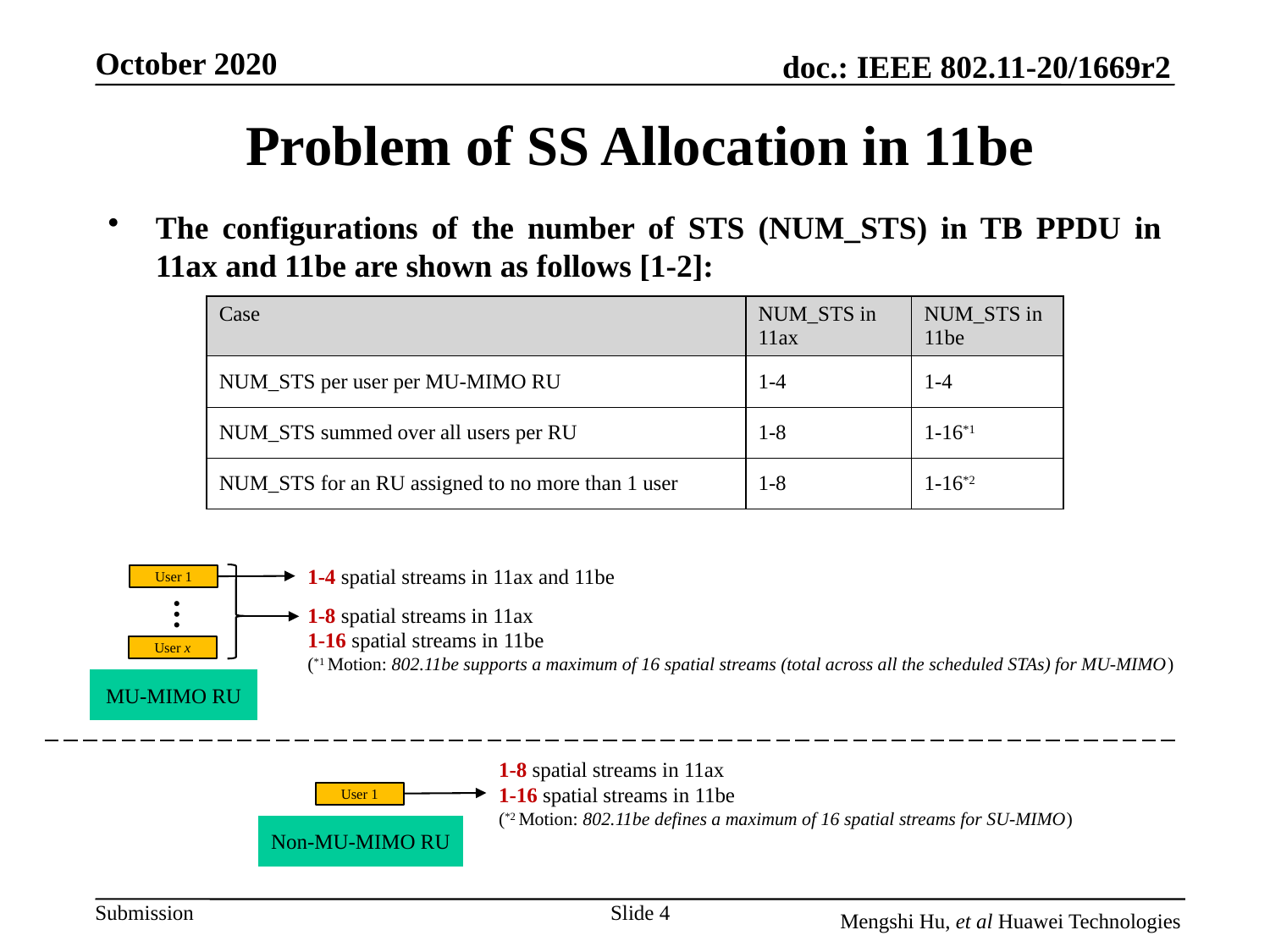

# Problem of SS Allocation in 11be
The configurations of the number of STS (NUM_STS) in TB PPDU in 11ax and 11be are shown as follows [1-2]:

| Case | NUM\_STS in 11ax | NUM\_STS in 11be |
| --- | --- | --- |
| NUM\_STS per user per MU-MIMO RU | 1-4 | 1-4 |
| NUM\_STS summed over all users per RU | 1-8 | 1-16\*1 |
| NUM\_STS for an RU assigned to no more than 1 user | 1-8 | 1-16\*2 |
1-4 spatial streams in 11ax and 11be

User 1
…
1-8 spatial streams in 11ax
1-16 spatial streams in 11be
(*1 Motion: 802.11be supports a maximum of 16 spatial streams (total across all the scheduled STAs) for MU-MIMO)
User x
MU-MIMO RU
1-8 spatial streams in 11ax
1-16 spatial streams in 11be
(*2 Motion: 802.11be defines a maximum of 16 spatial streams for SU-MIMO)
User 1
Non-MU-MIMO RU
Slide 4